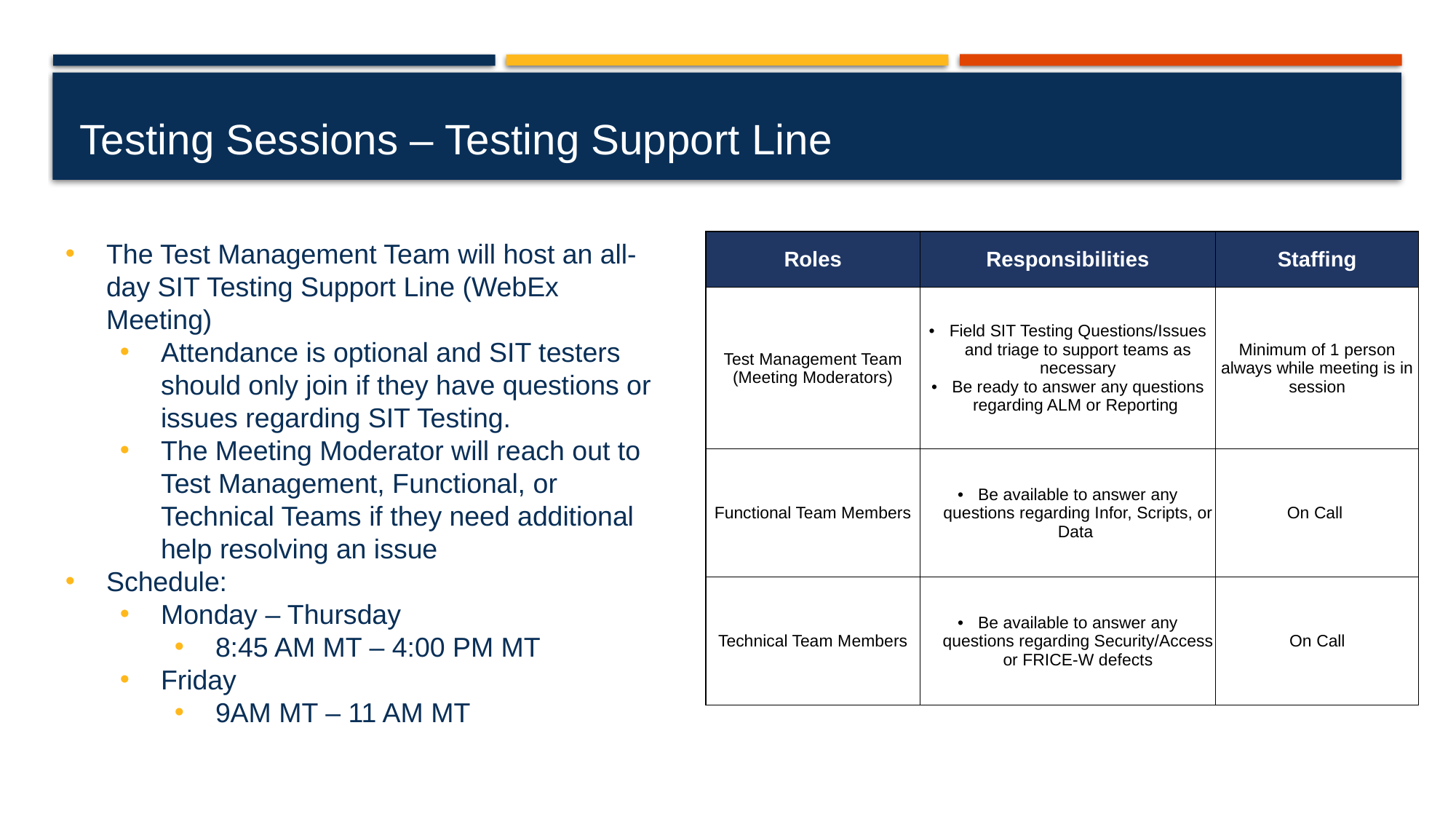

# Testing Sessions – Testing Support Line
The Test Management Team will host an all-day SIT Testing Support Line (WebEx Meeting)
Attendance is optional and SIT testers should only join if they have questions or issues regarding SIT Testing.
The Meeting Moderator will reach out to Test Management, Functional, or Technical Teams if they need additional help resolving an issue
Schedule:
Monday – Thursday
8:45 AM MT – 4:00 PM MT
Friday
9AM MT – 11 AM MT

| Roles | Responsibilities | Staffing |
| --- | --- | --- |
| Test Management Team (Meeting Moderators) | Field SIT Testing Questions/Issues and triage to support teams as necessary Be ready to answer any questions regarding ALM or Reporting | Minimum of 1 person always while meeting is in session |
| Functional Team Members | Be available to answer any questions regarding Infor, Scripts, or Data | On Call |
| Technical Team Members | Be available to answer any questions regarding Security/Access or FRICE-W defects | On Call |